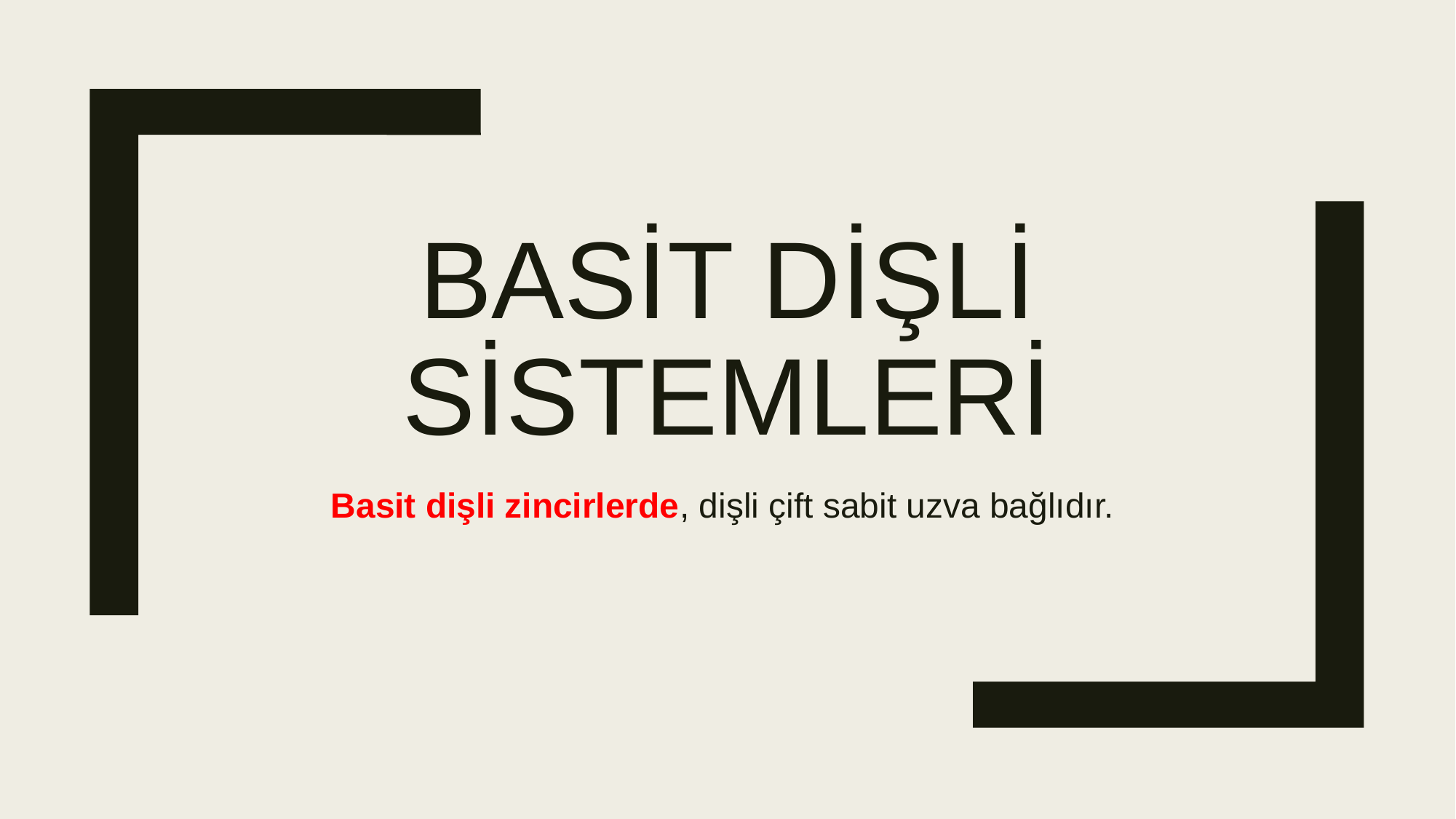

# Basit Dişli Sistemleri
Basit dişli zincirlerde, dişli çift sabit uzva bağlıdır.